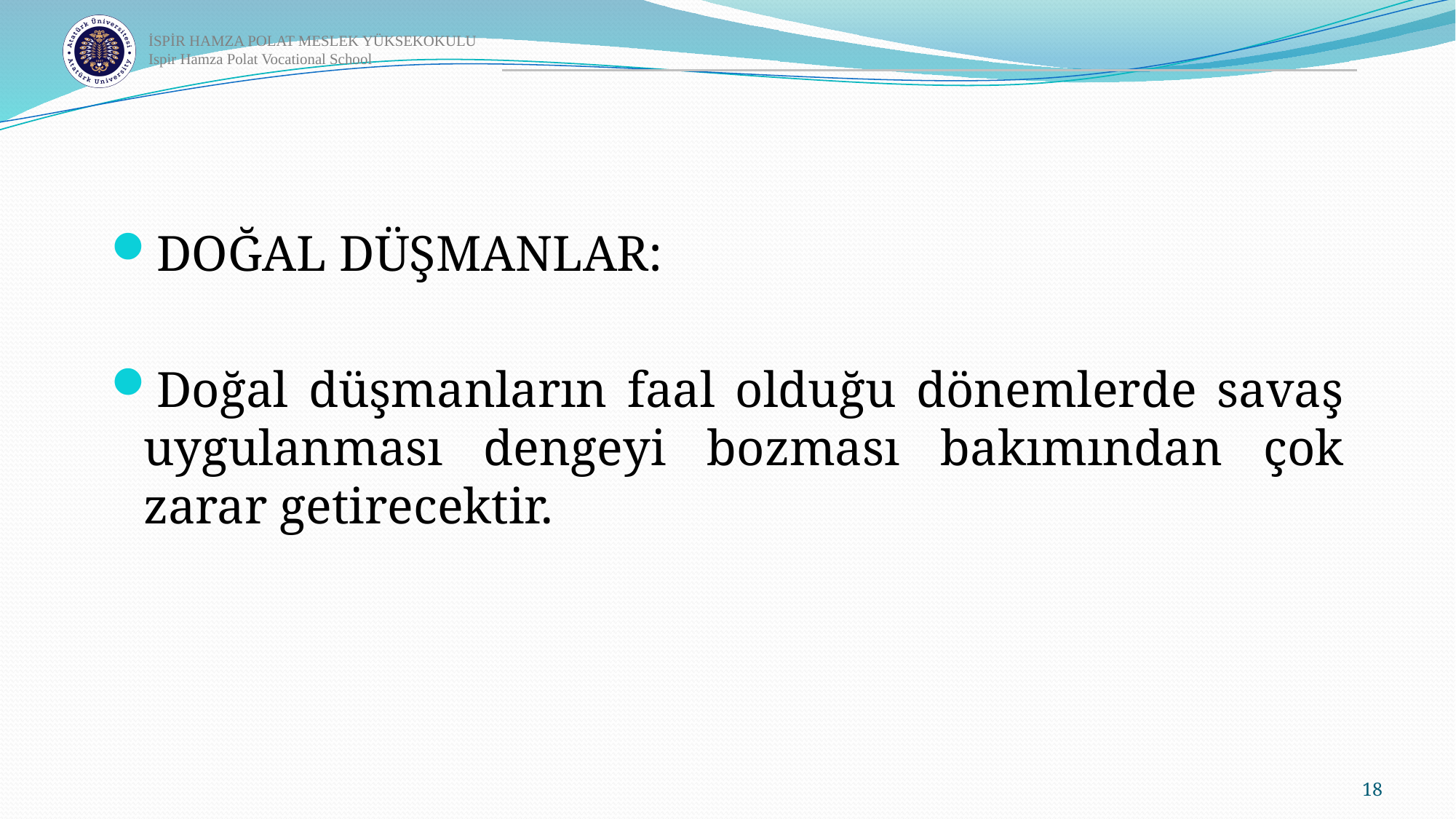

DOĞAL DÜŞMANLAR:

Doğal düşmanların faal olduğu dönemlerde savaş uygulanması dengeyi bozması bakımından çok zarar getirecektir.
18